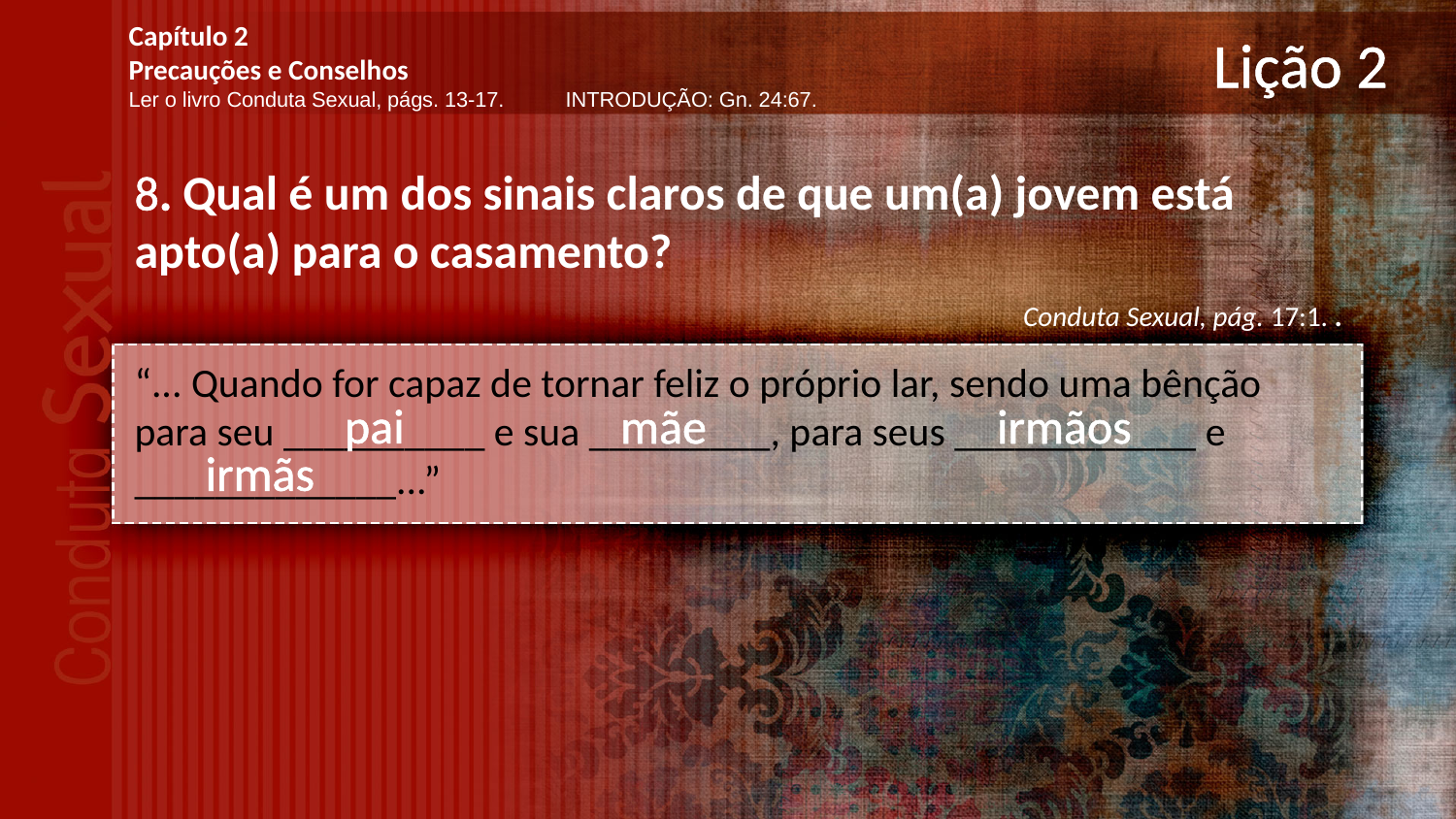

Capítulo 2
Precauções e Conselhos
Ler o livro Conduta Sexual, págs. 13-17.	INTRODUÇÃO: Gn. 24:67.
# Lição 2
8. Qual é um dos sinais claros de que um(a) jovem está apto(a) para o casamento?
 Conduta Sexual, pág. 17:1. .
“... Quando for capaz de tornar feliz o próprio lar, sendo uma bênção para seu __________ e sua _________, para seus ____________ e _____________...”
pai
mãe
irmãos
irmãs